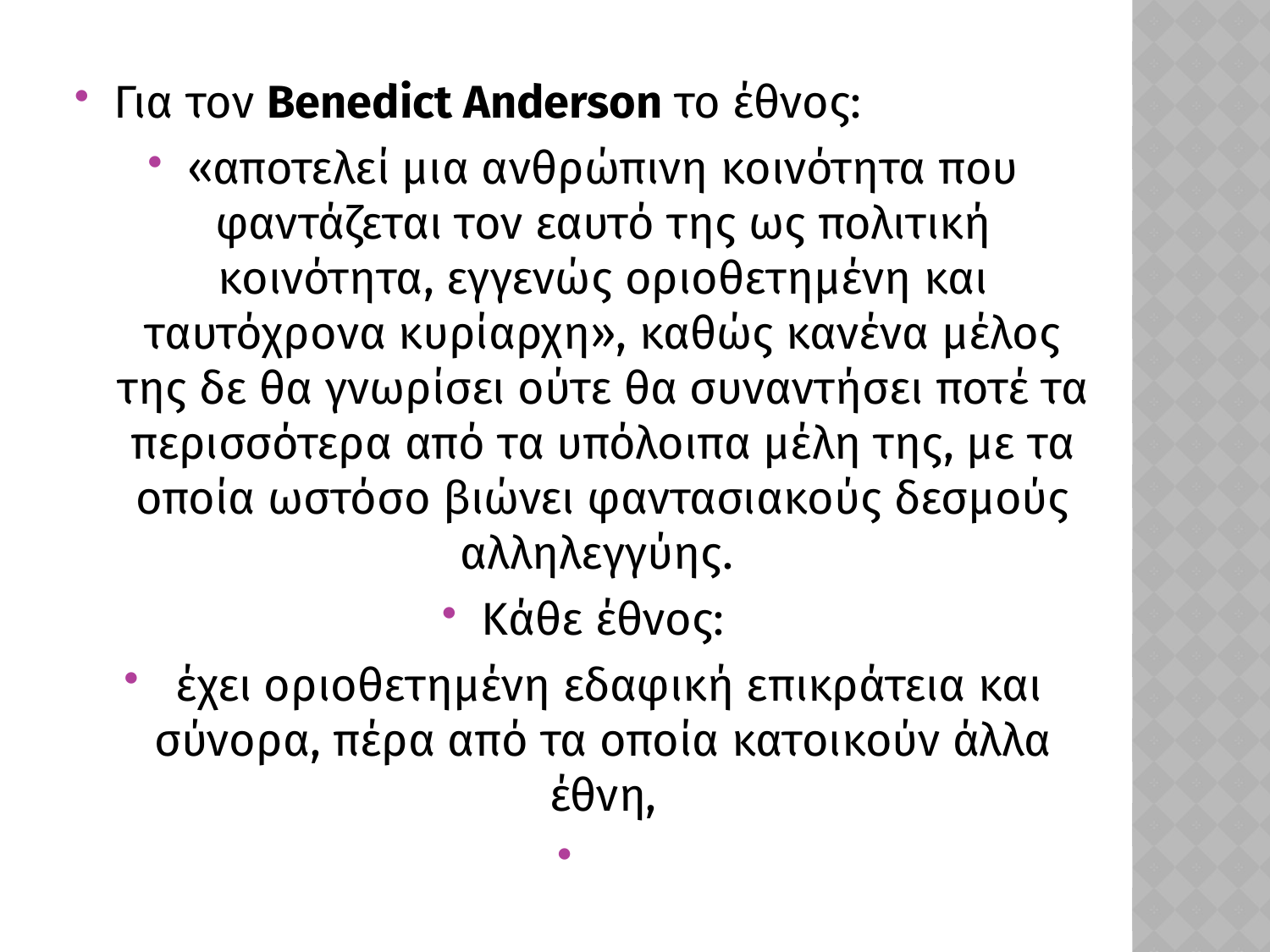

Για τον Benedict Anderson το έθνος:
«αποτελεί μια ανθρώπινη κοινότητα που φαντάζεται τον εαυτό της ως πολιτική κοινότητα, εγγενώς οριοθετημένη και ταυτόχρονα κυρίαρχη», καθώς κανένα μέλος της δε θα γνωρίσει ούτε θα συναντήσει ποτέ τα περισσότερα από τα υπόλοιπα μέλη της, με τα οποία ωστόσο βιώνει φαντασιακούς δεσμούς αλληλεγγύης.
Kάθε έθνος:
 έχει οριοθετημένη εδαφική επικράτεια και σύνορα, πέρα από τα οποία κατοικούν άλλα έθνη,